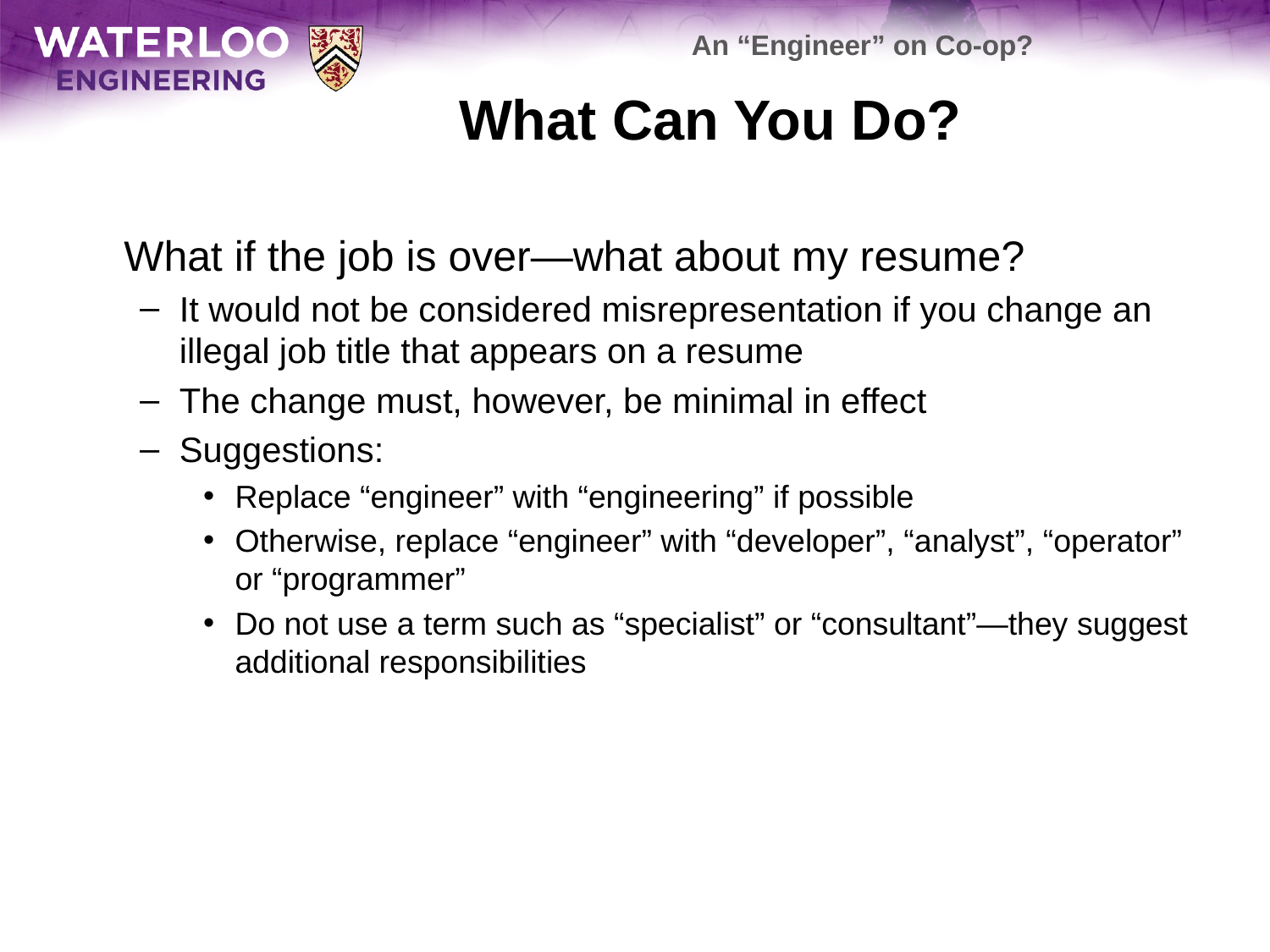

An “Engineer” on Co-op?
# What Can You Do?
	What if the job is over—what about my resume?
It would not be considered misrepresentation if you change an illegal job title that appears on a resume
The change must, however, be minimal in effect
Suggestions:
Replace “engineer” with “engineering” if possible
Otherwise, replace “engineer” with “developer”, “analyst”, “operator” or “programmer”
Do not use a term such as “specialist” or “consultant”—they suggest additional responsibilities